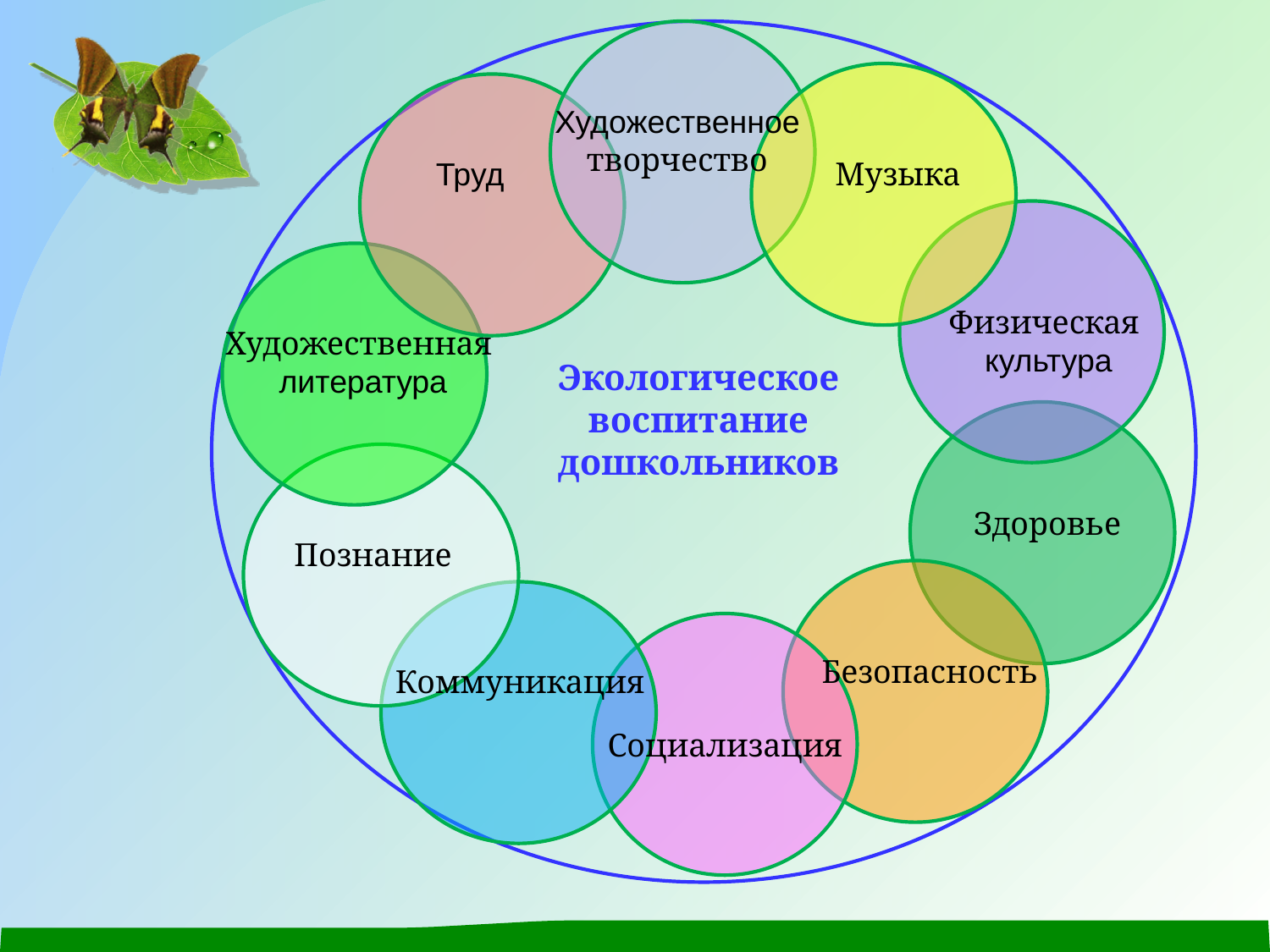

Художественное творчество
Труд
Музыка

Физическая
культура
Художественная
литература
Экологическое воспитание дошкольников

Здоровье
Познание

Безопасность
Коммуникация
Социализация